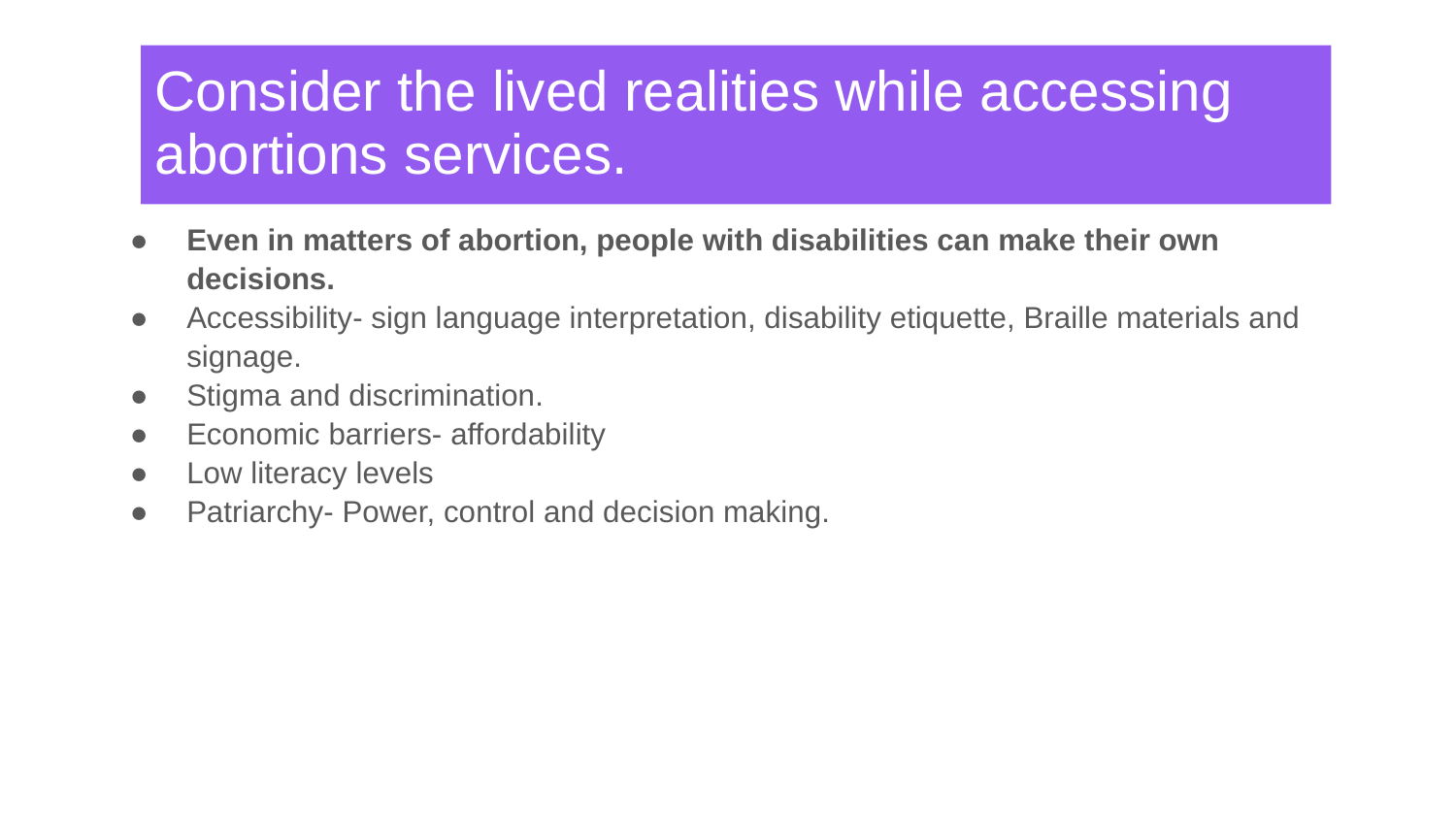

# Consider the lived realities while accessing abortions services.
Even in matters of abortion, people with disabilities can make their own decisions.
Accessibility- sign language interpretation, disability etiquette, Braille materials and signage.
Stigma and discrimination.
Economic barriers- affordability
Low literacy levels
Patriarchy- Power, control and decision making.